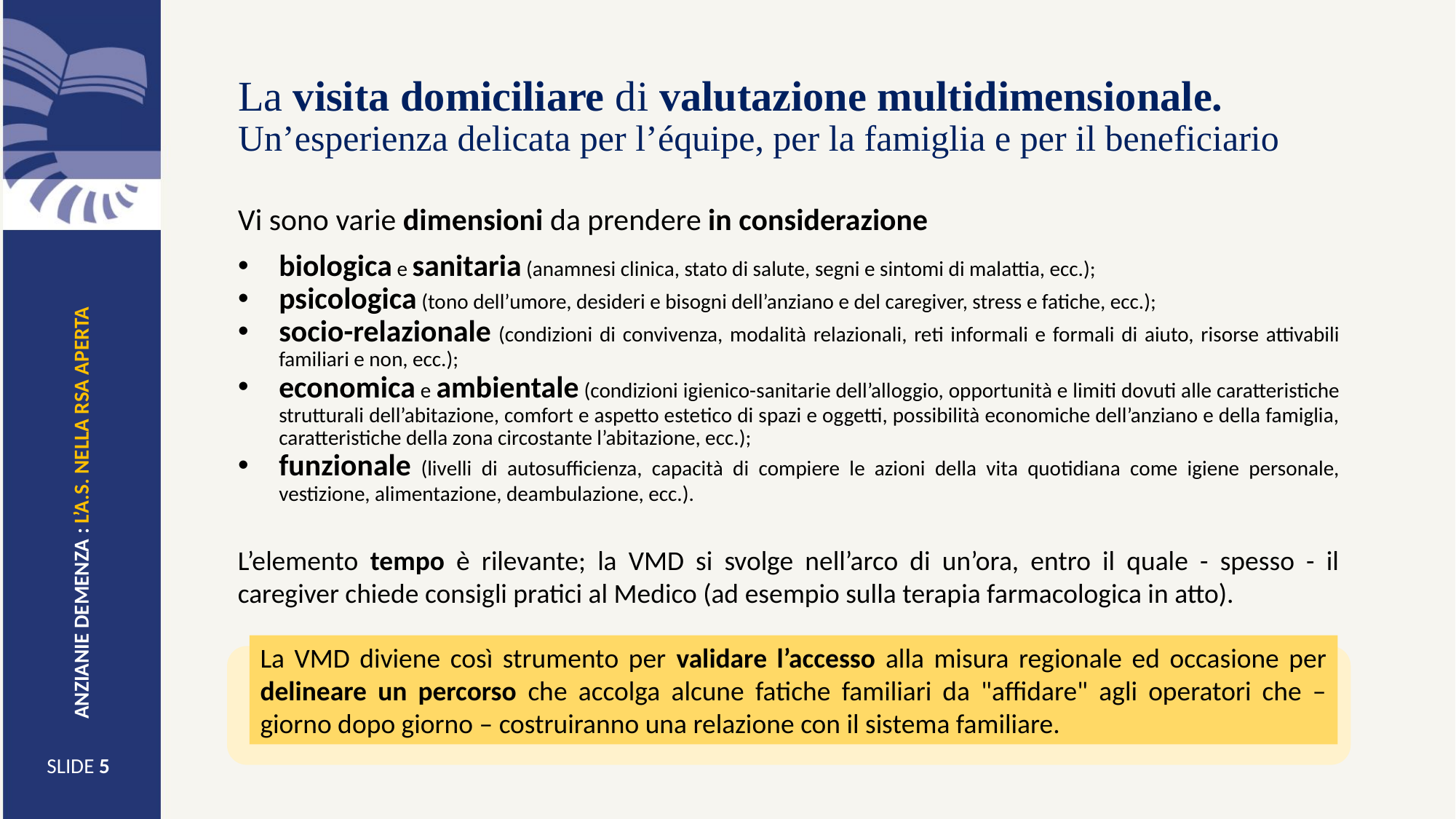

# La visita domiciliare di valutazione multidimensionale. Un’esperienza delicata per l’équipe, per la famiglia e per il beneficiario
Vi sono varie dimensioni da prendere in considerazione

biologica e sanitaria (anamnesi clinica, stato di salute, segni e sintomi di malattia, ecc.);
psicologica (tono dell’umore, desideri e bisogni dell’anziano e del caregiver, stress e fatiche, ecc.);
socio-relazionale (condizioni di convivenza, modalità relazionali, reti informali e formali di aiuto, risorse attivabili familiari e non, ecc.);
economica e ambientale (condizioni igienico-sanitarie dell’alloggio, opportunità e limiti dovuti alle caratteristiche strutturali dell’abitazione, comfort e aspetto estetico di spazi e oggetti, possibilità economiche dell’anziano e della famiglia, caratteristiche della zona circostante l’abitazione, ecc.);
funzionale (livelli di autosufficienza, capacità di compiere le azioni della vita quotidiana come igiene personale, vestizione, alimentazione, deambulazione, ecc.).
ANZIANIE DEMENZA : L’A.S. NELLA RSA APERTA
L’elemento tempo è rilevante; la VMD si svolge nell’arco di un’ora, entro il quale - spesso - il caregiver chiede consigli pratici al Medico (ad esempio sulla terapia farmacologica in atto).
La VMD diviene così strumento per validare l’accesso alla misura regionale ed occasione per delineare un percorso che accolga alcune fatiche familiari da "affidare" agli operatori che – giorno dopo giorno – costruiranno una relazione con il sistema familiare.

.
SLIDE 5